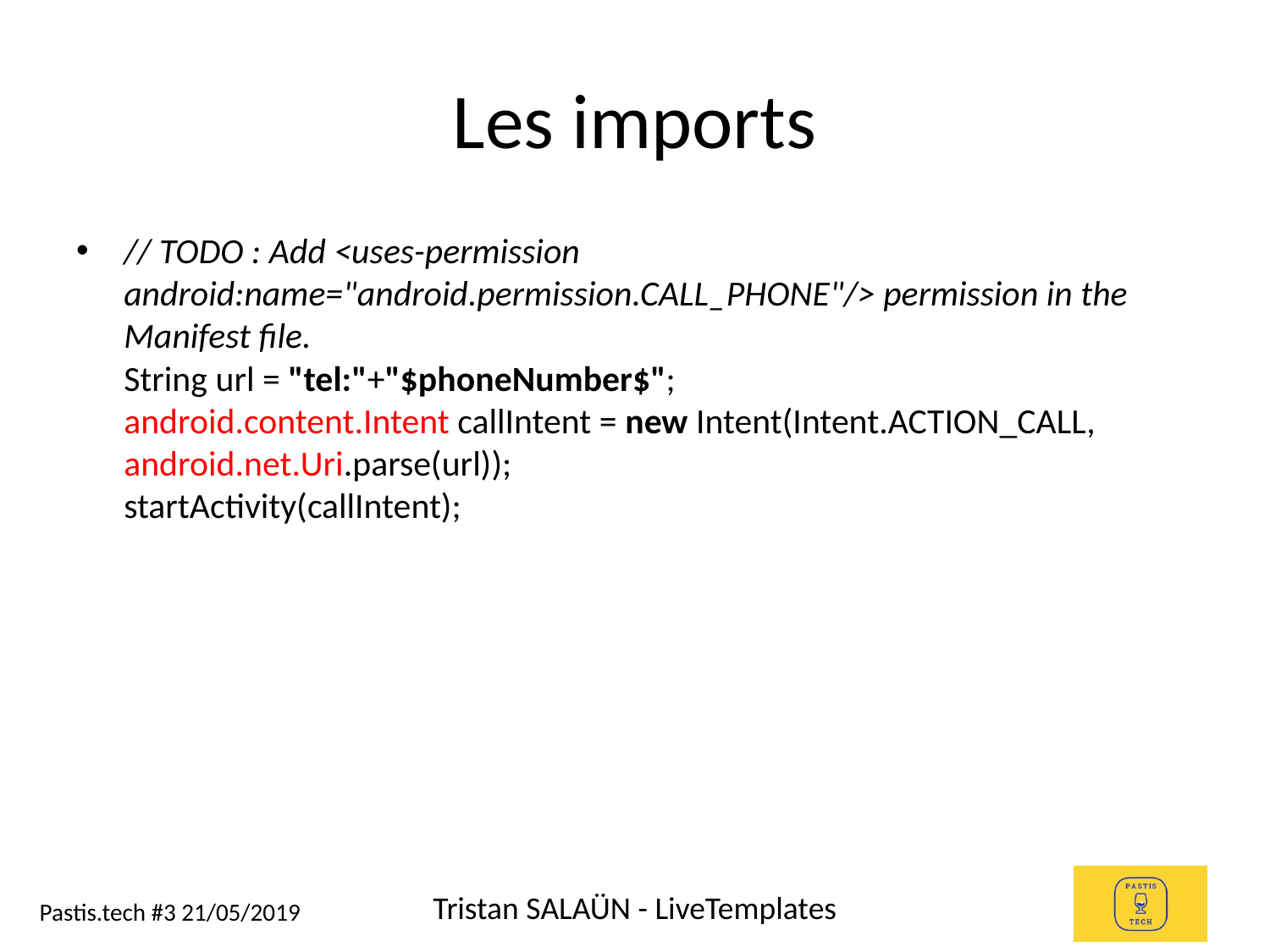

# Les imports
// TODO : Add <uses-permission android:name="android.permission.CALL_PHONE"/> permission in the Manifest file.
String url = "tel:"+"$phoneNumber$";
android.content.Intent callIntent = new Intent(Intent.ACTION_CALL, android.net.Uri.parse(url));
startActivity(callIntent);